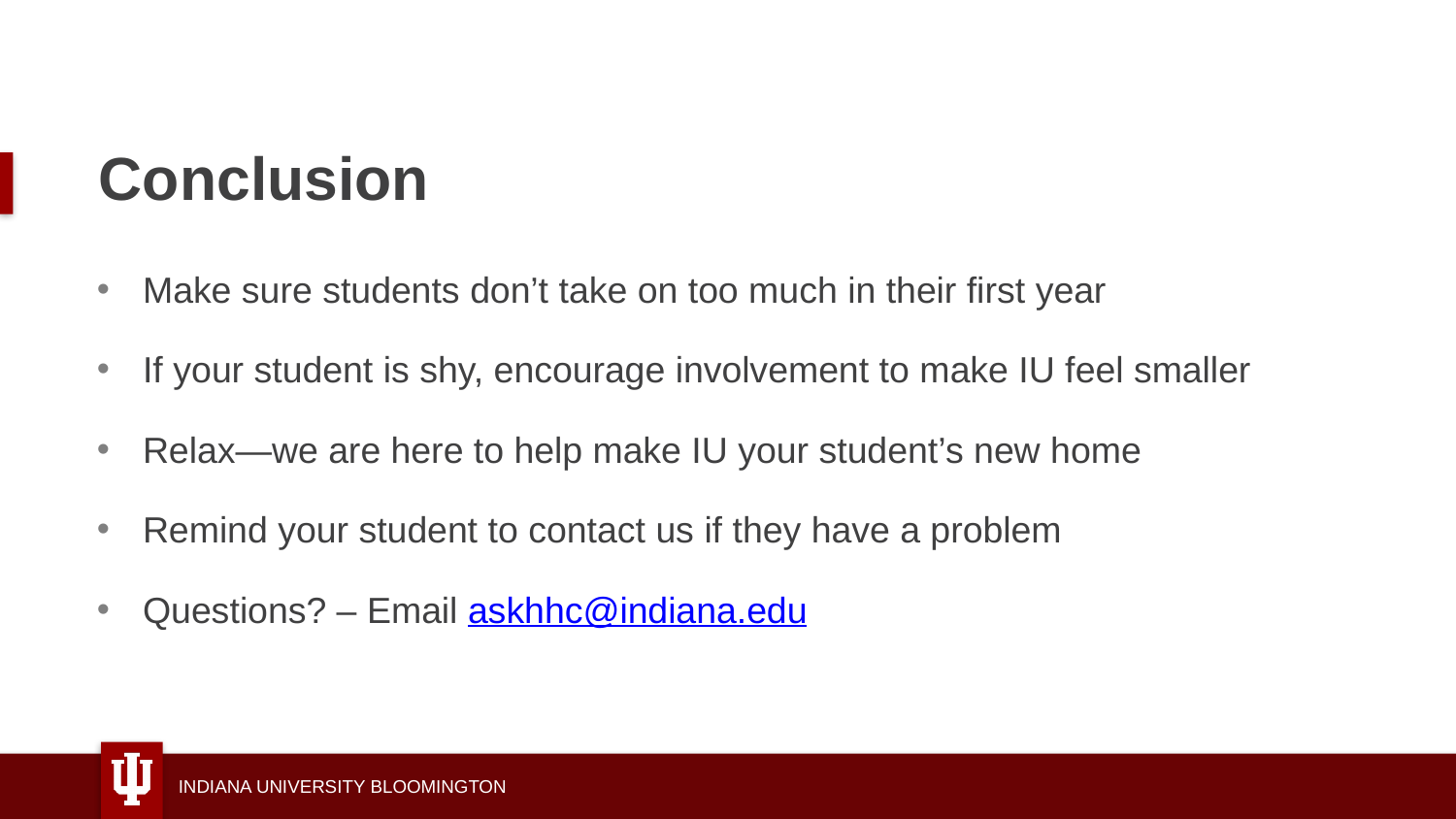

# Conclusion
Make sure students don’t take on too much in their first year
If your student is shy, encourage involvement to make IU feel smaller
Relax—we are here to help make IU your student’s new home
Remind your student to contact us if they have a problem
Questions? – Email askhhc@indiana.edu